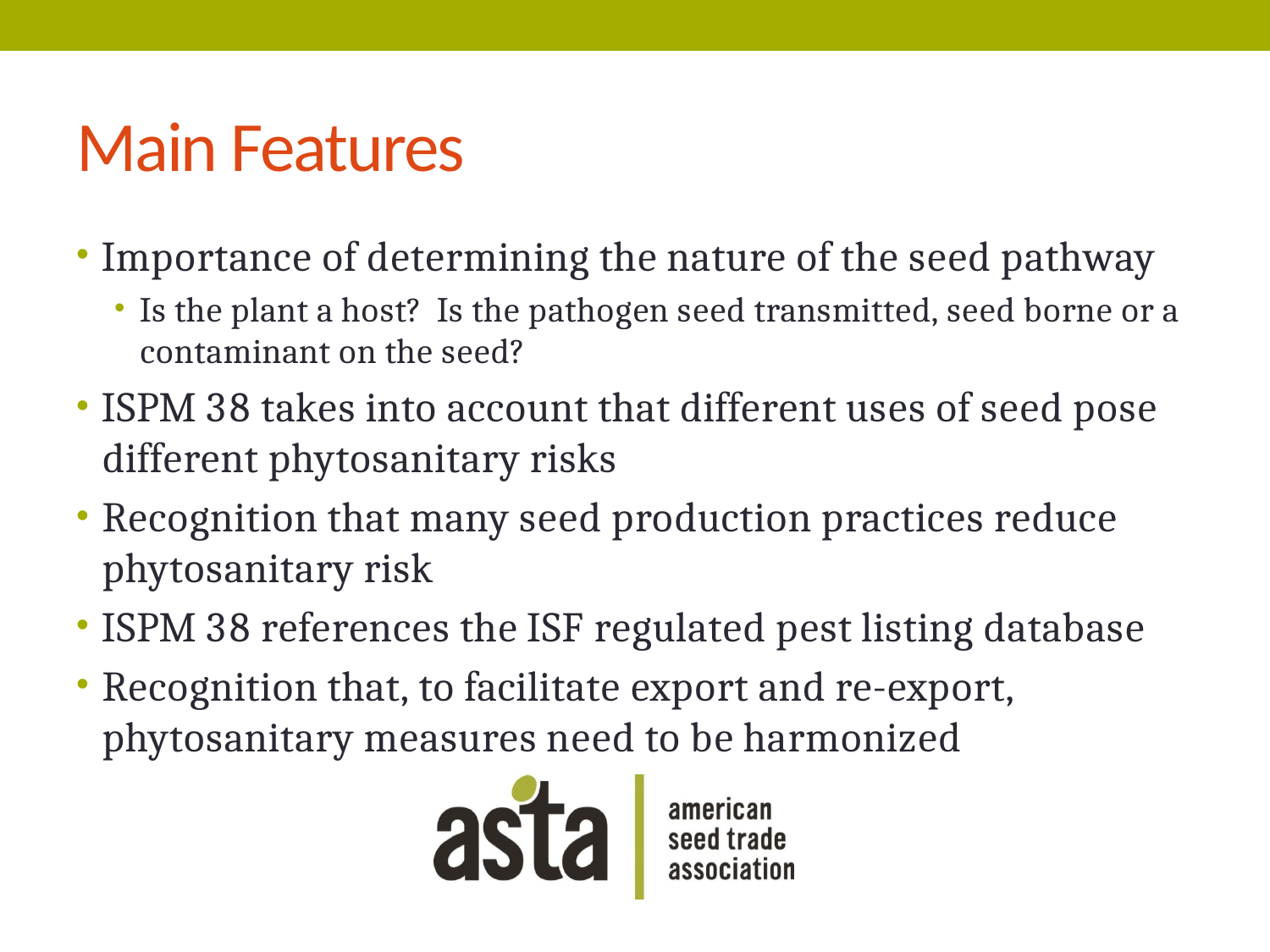

# Main Features
Importance of determining the nature of the seed pathway
Is the plant a host?  Is the pathogen seed transmitted, seed borne or a contaminant on the seed?
ISPM 38 takes into account that different uses of seed pose different phytosanitary risks
Recognition that many seed production practices reduce phytosanitary risk
ISPM 38 references the ISF regulated pest listing database
Recognition that, to facilitate export and re-export, phytosanitary measures need to be harmonized